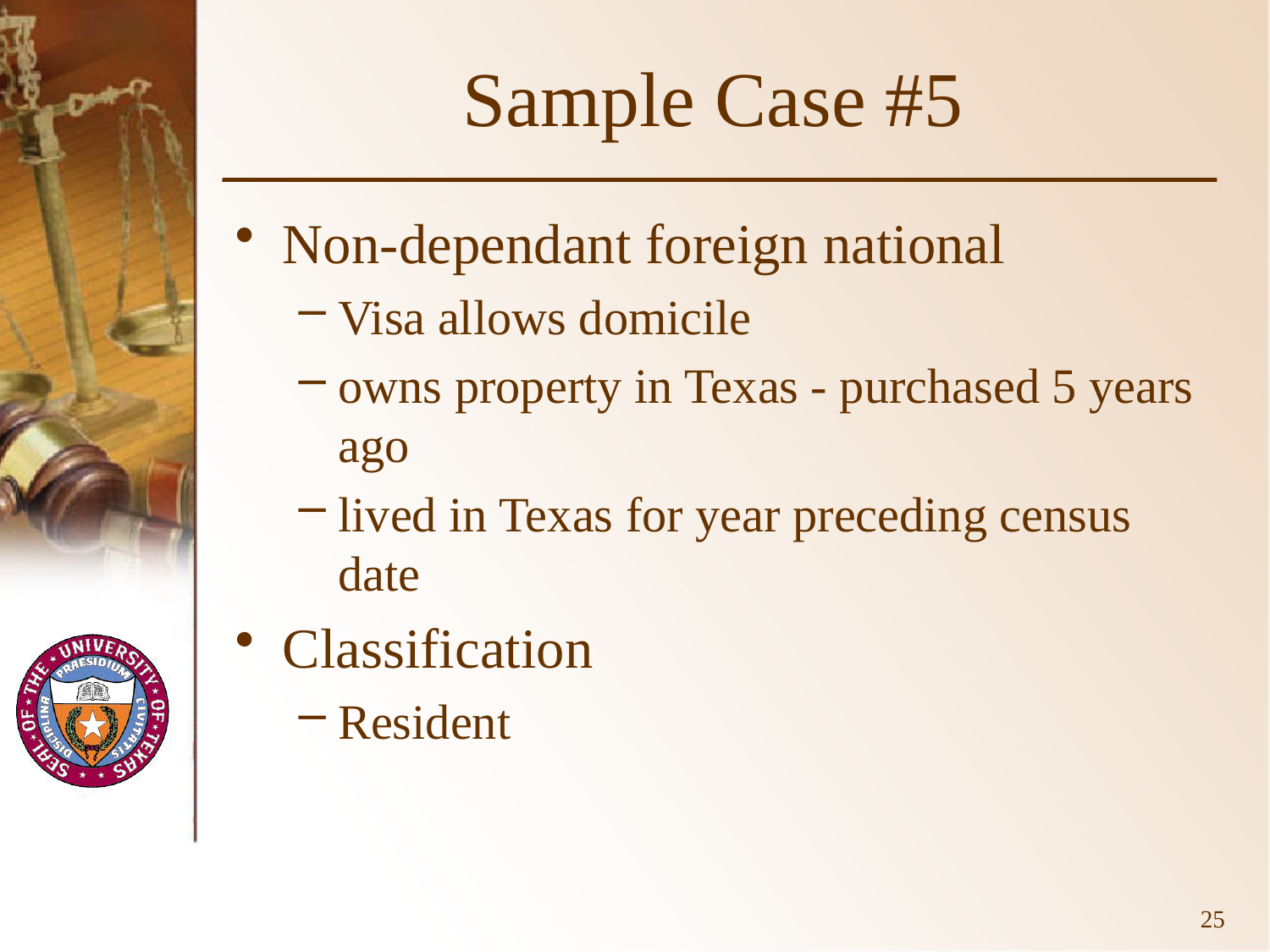

# Sample Case #5
Non-dependant foreign national
Visa allows domicile
owns property in Texas - purchased 5 years ago
lived in Texas for year preceding census date
Classification
Resident

25